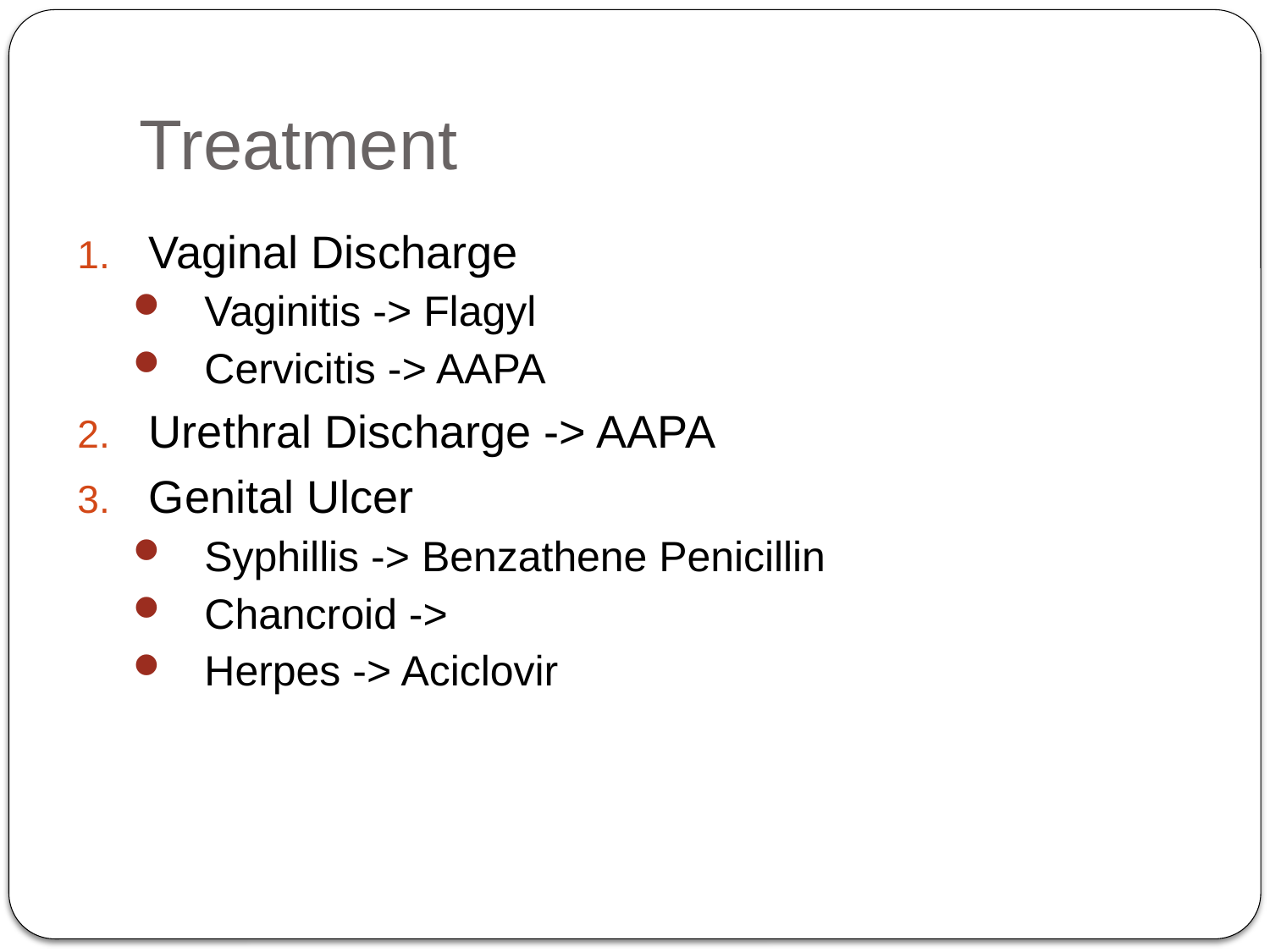

# Treatment
Vaginal Discharge
Vaginitis -> Flagyl
Cervicitis -> AAPA
Urethral Discharge -> AAPA
Genital Ulcer
Syphillis -> Benzathene Penicillin
Chancroid ->
Herpes -> Aciclovir